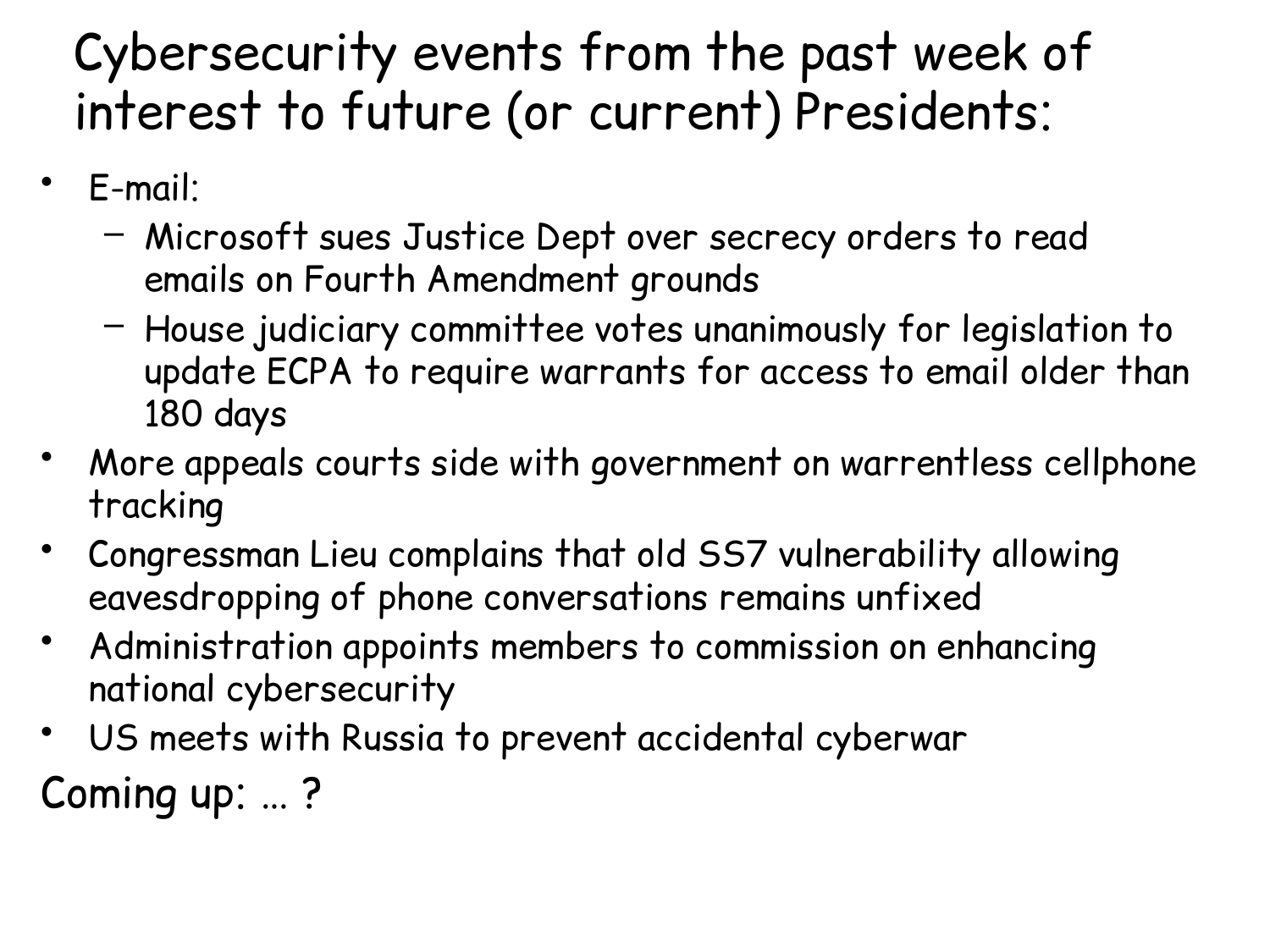

# Cybersecurity events from the past week of interest to future (or current) Presidents:
E-mail:
Microsoft sues Justice Dept over secrecy orders to read emails on Fourth Amendment grounds
House judiciary committee votes unanimously for legislation to update ECPA to require warrants for access to email older than 180 days
More appeals courts side with government on warrentless cellphone tracking
Congressman Lieu complains that old SS7 vulnerability allowing eavesdropping of phone conversations remains unfixed
Administration appoints members to commission on enhancing national cybersecurity
US meets with Russia to prevent accidental cyberwar
Coming up: … ?